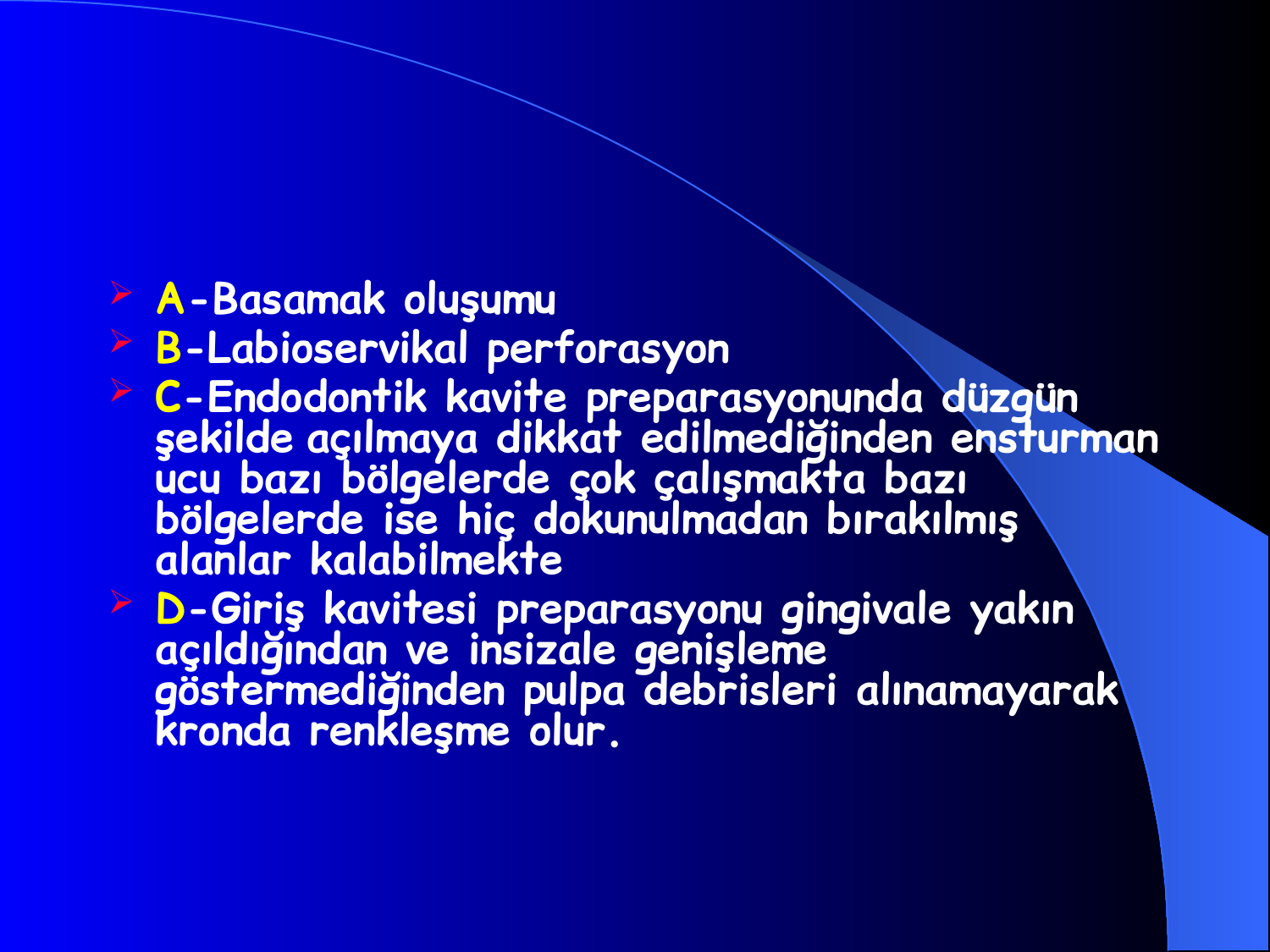

A-Basamak oluşumu
B-Labioservikal perforasyon
C-Endodontik kavite preparasyonunda düzgün şekilde açılmaya dikkat edilmediğinden ensturman ucu bazı bölgelerde çok çalışmakta bazı bölgelerde ise hiç dokunulmadan bırakılmış alanlar kalabilmekte
D-Giriş kavitesi preparasyonu gingivale yakın açıldığından ve insizale genişleme göstermediğinden pulpa debrisleri alınamayarak kronda renkleşme olur.